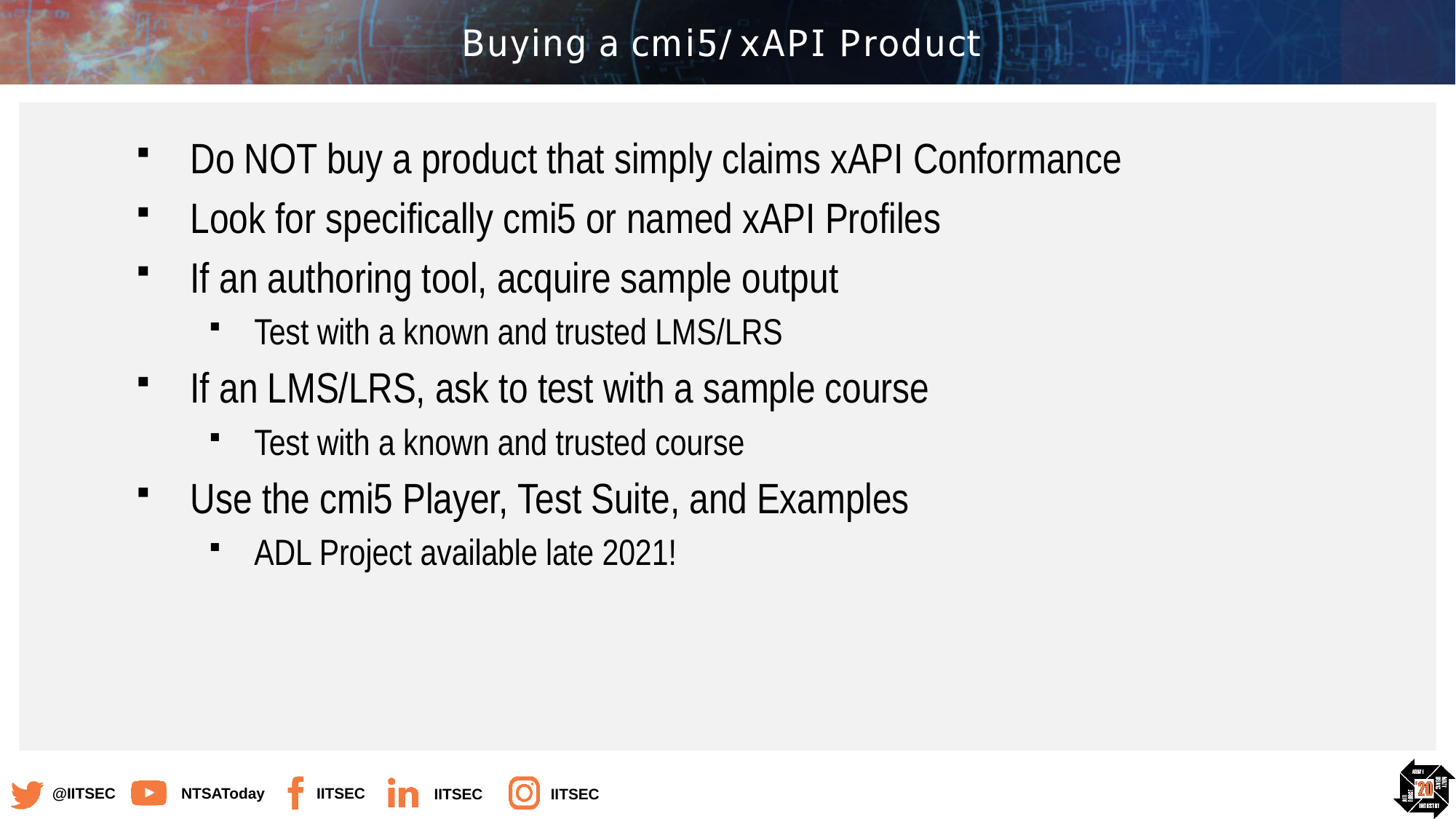

# Buying a cmi5/xAPI Product

Do NOT buy a product that simply claims xAPI Conformance
Look for specifically cmi5 or named xAPI Profiles
If an authoring tool, acquire sample output
Test with a known and trusted LMS/LRS
If an LMS/LRS, ask to test with a sample course
Test with a known and trusted course
Use the cmi5 Player, Test Suite, and Examples
ADL Project available late 2021!